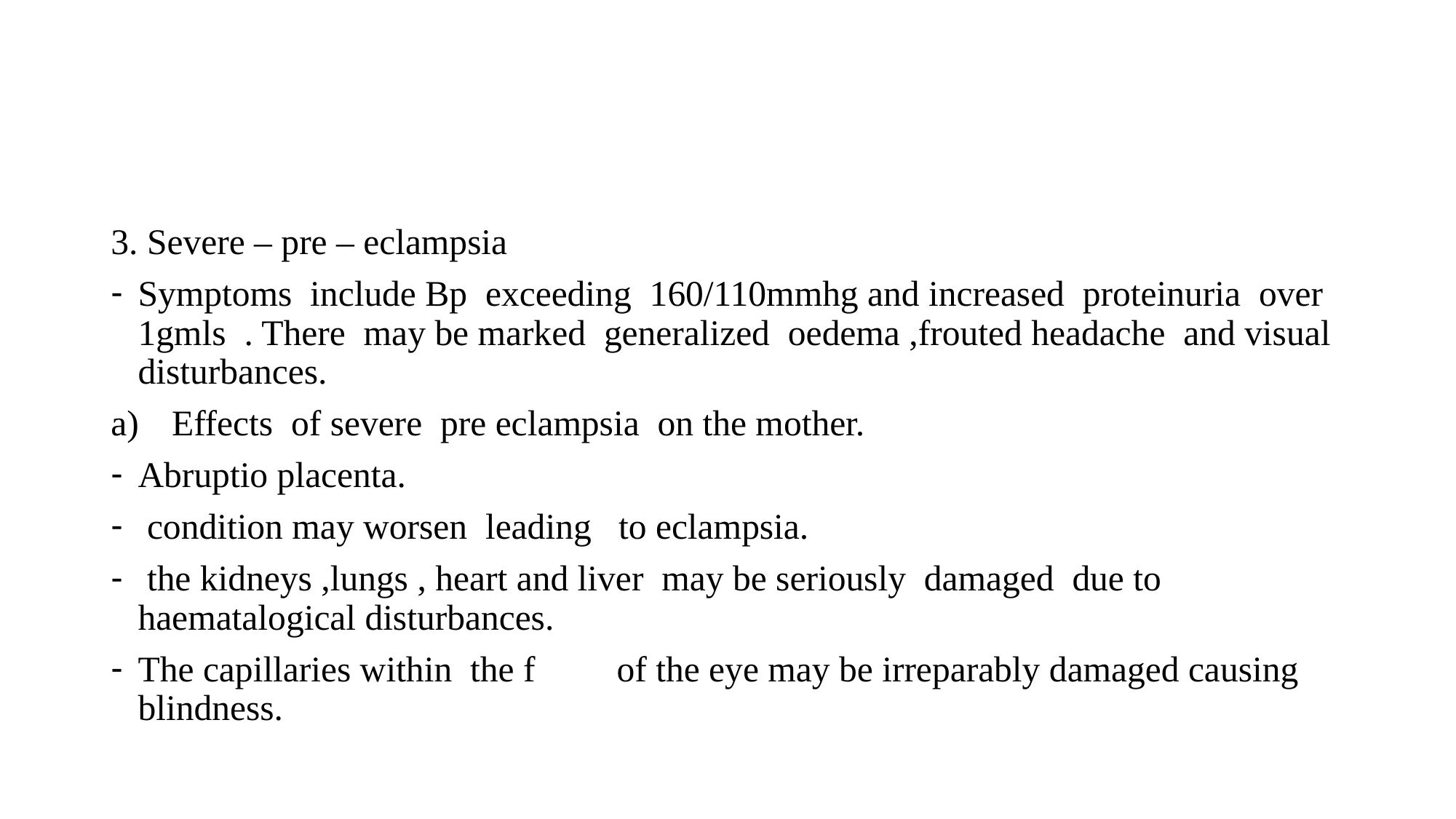

#
3. Severe – pre – eclampsia
Symptoms  include Bp  exceeding  160/110mmhg and increased  proteinuria  over 1gmls  . There  may be marked  generalized  oedema ,frouted headache  and visual  disturbances.
Effects  of severe  pre eclampsia  on the mother.
Abruptio placenta.
 condition may worsen  leading   to eclampsia.
 the kidneys ,lungs , heart and liver  may be seriously  damaged  due to  haematalogical disturbances.
The capillaries within  the f         of the eye may be irreparably damaged causing blindness.